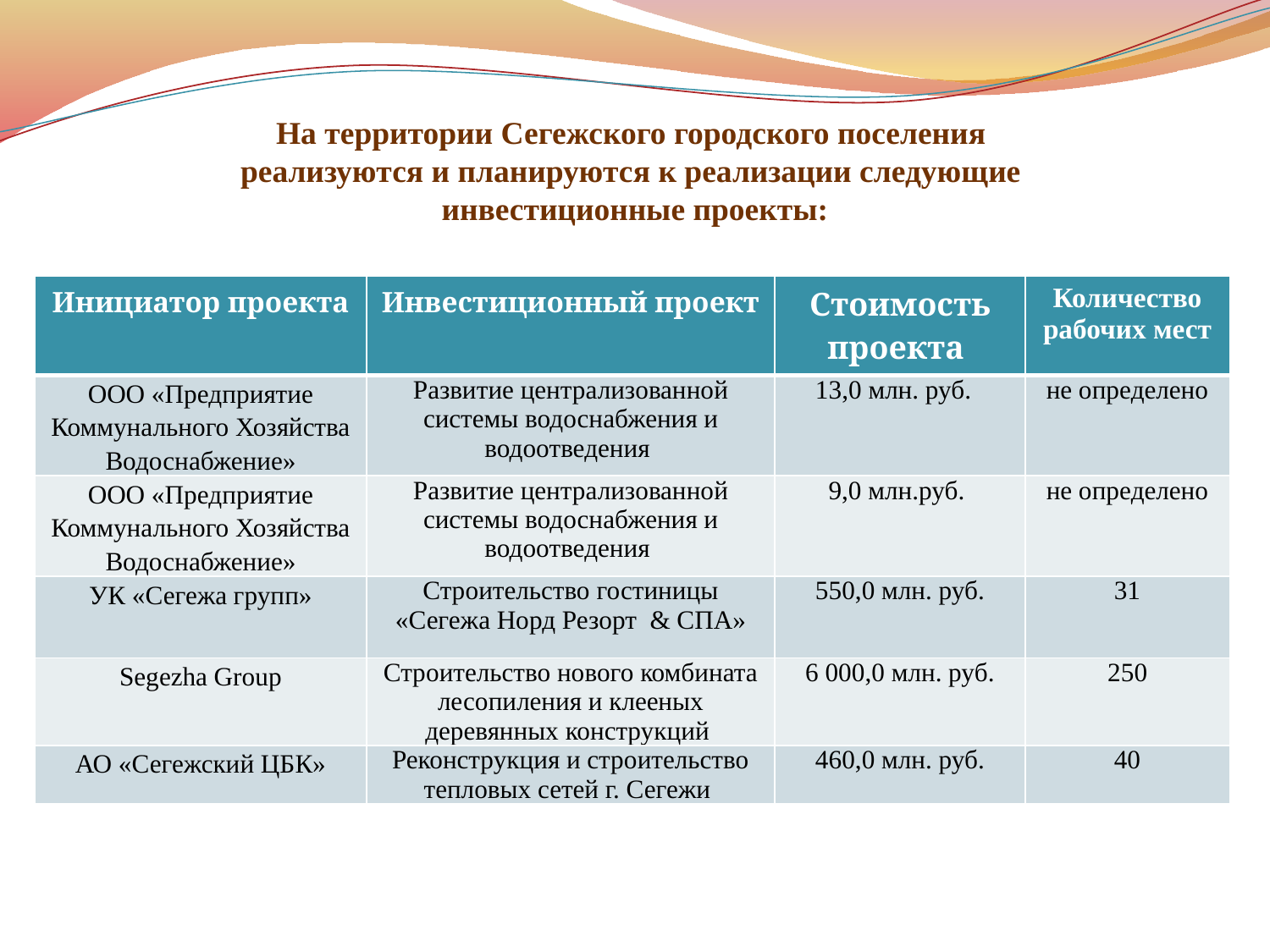

На территории Сегежского городского поселения
реализуются и планируются к реализации следующие
инвестиционные проекты:
| Инициатор проекта | Инвестиционный проект | Стоимость проекта | Количество рабочих мест |
| --- | --- | --- | --- |
| ООО «Предприятие Коммунального Хозяйства Водоснабжение» | Развитие централизованной системы водоснабжения и водоотведения | 13,0 млн. руб. | не определено |
| ООО «Предприятие Коммунального Хозяйства Водоснабжение» | Развитие централизованной системы водоснабжения и водоотведения | 9,0 млн.руб. | не определено |
| УК «Сегежа групп» | Строительство гостиницы «Сегежа Норд Резорт & СПА» | 550,0 млн. руб. | 31 |
| Segezha Group | Строительство нового комбината лесопиления и клееных деревянных конструкций | 6 000,0 млн. руб. | 250 |
| АО «Сегежский ЦБК» | Реконструкция и строительство тепловых сетей г. Сегежи | 460,0 млн. руб. | 40 |